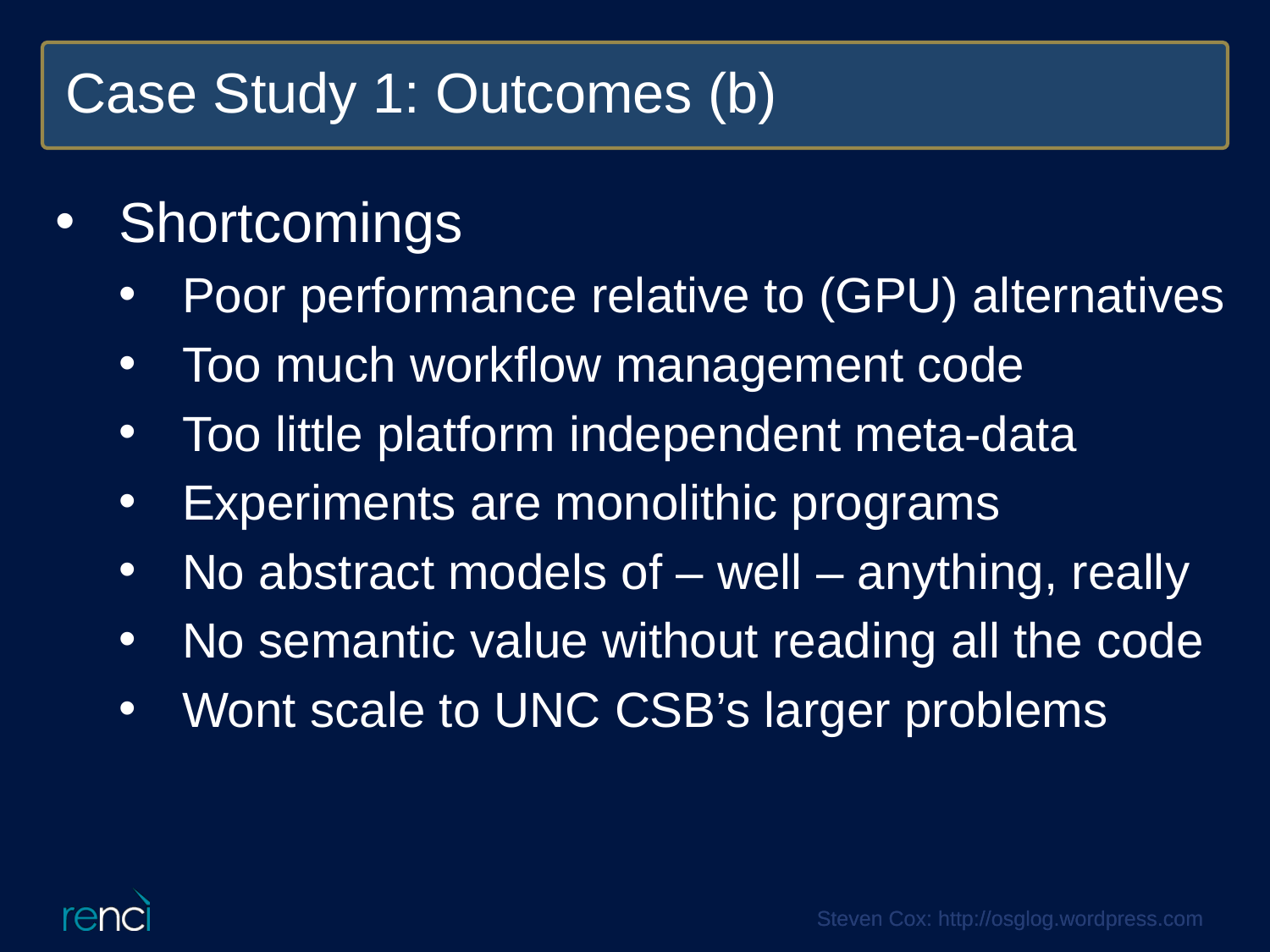

Case Study 1: Outcomes (b)
Shortcomings
Poor performance relative to (GPU) alternatives
Too much workflow management code
Too little platform independent meta-data
Experiments are monolithic programs
No abstract models of – well – anything, really
No semantic value without reading all the code
Wont scale to UNC CSB’s larger problems